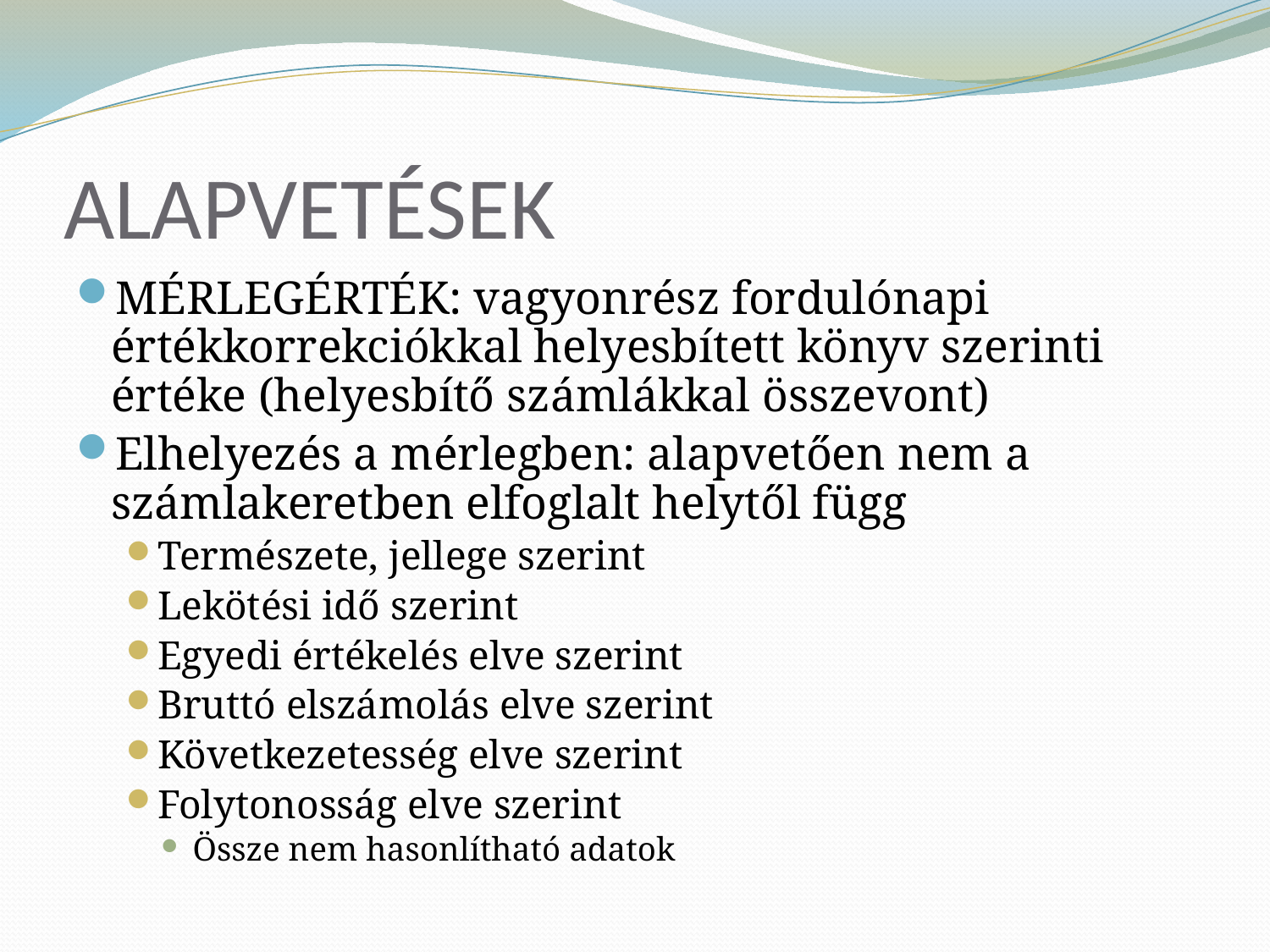

# ALAPVETÉSEK
MÉRLEGÉRTÉK: vagyonrész fordulónapi értékkorrekciókkal helyesbített könyv szerinti értéke (helyesbítő számlákkal összevont)
Elhelyezés a mérlegben: alapvetően nem a számlakeretben elfoglalt helytől függ
Természete, jellege szerint
Lekötési idő szerint
Egyedi értékelés elve szerint
Bruttó elszámolás elve szerint
Következetesség elve szerint
Folytonosság elve szerint
Össze nem hasonlítható adatok